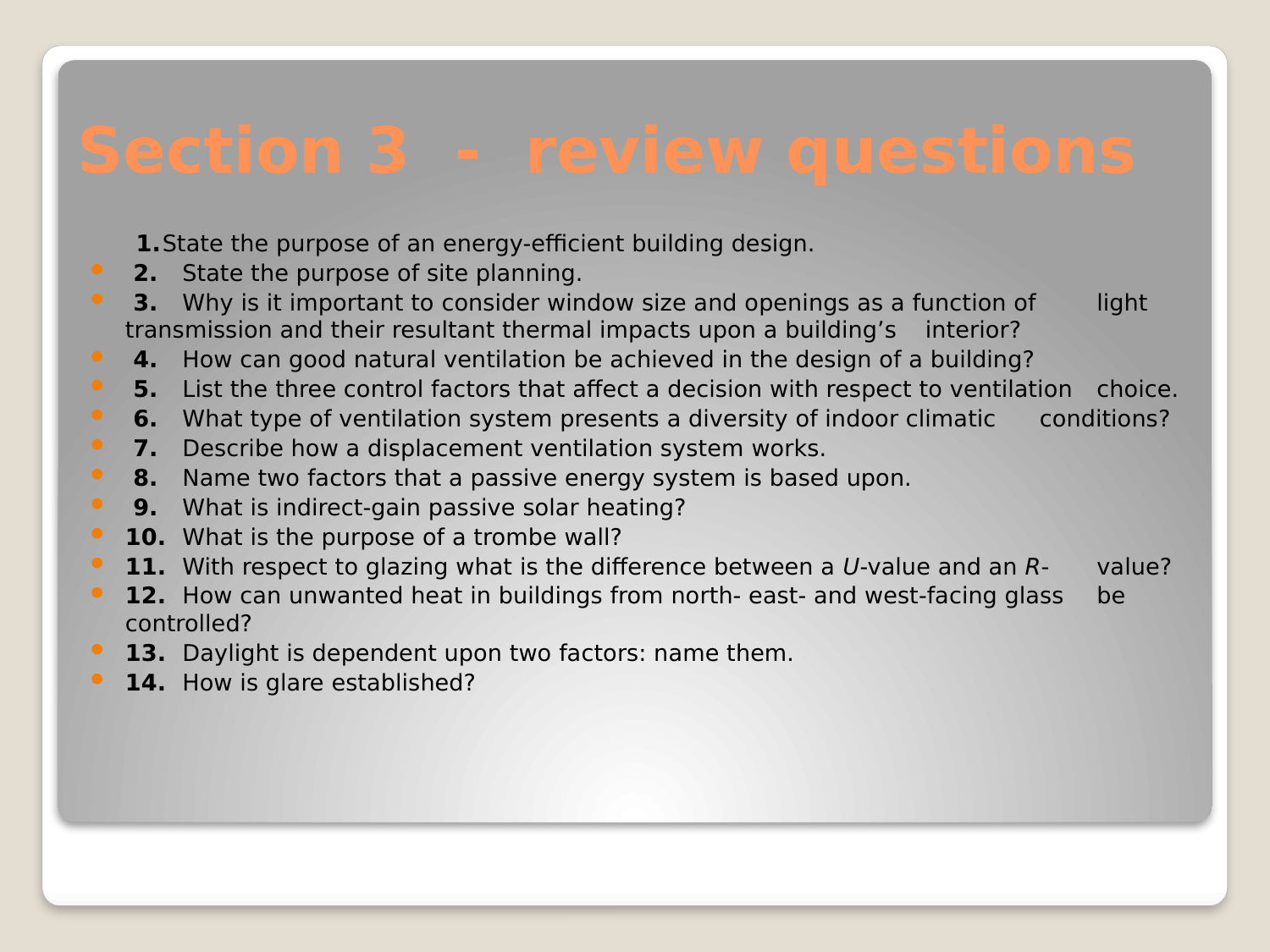

# Section 3  -  review questions
1.		State the purpose of an energy-efficient building design.
 2.	State the purpose of site planning.
 3.	Why is it important to consider window size and openings as a function of 	light transmission and their resultant thermal impacts upon a building’s 	interior?
 4.	How can good natural ventilation be achieved in the design of a building?
 5.	List the three control factors that affect a decision with respect to ventilation 	choice.
 6.	What type of ventilation system presents a diversity of indoor climatic 	conditions?
 7.	Describe how a displacement ventilation system works.
 8.	Name two factors that a passive energy system is based upon.
 9.	What is indirect-gain passive solar heating?
10.	What is the purpose of a trombe wall?
11.	With respect to glazing what is the difference between a U-value and an R-	value?
12.	How can unwanted heat in buildings from north- east- and west-facing glass 	be controlled?
13.	Daylight is dependent upon two factors: name them.
14.	How is glare established?